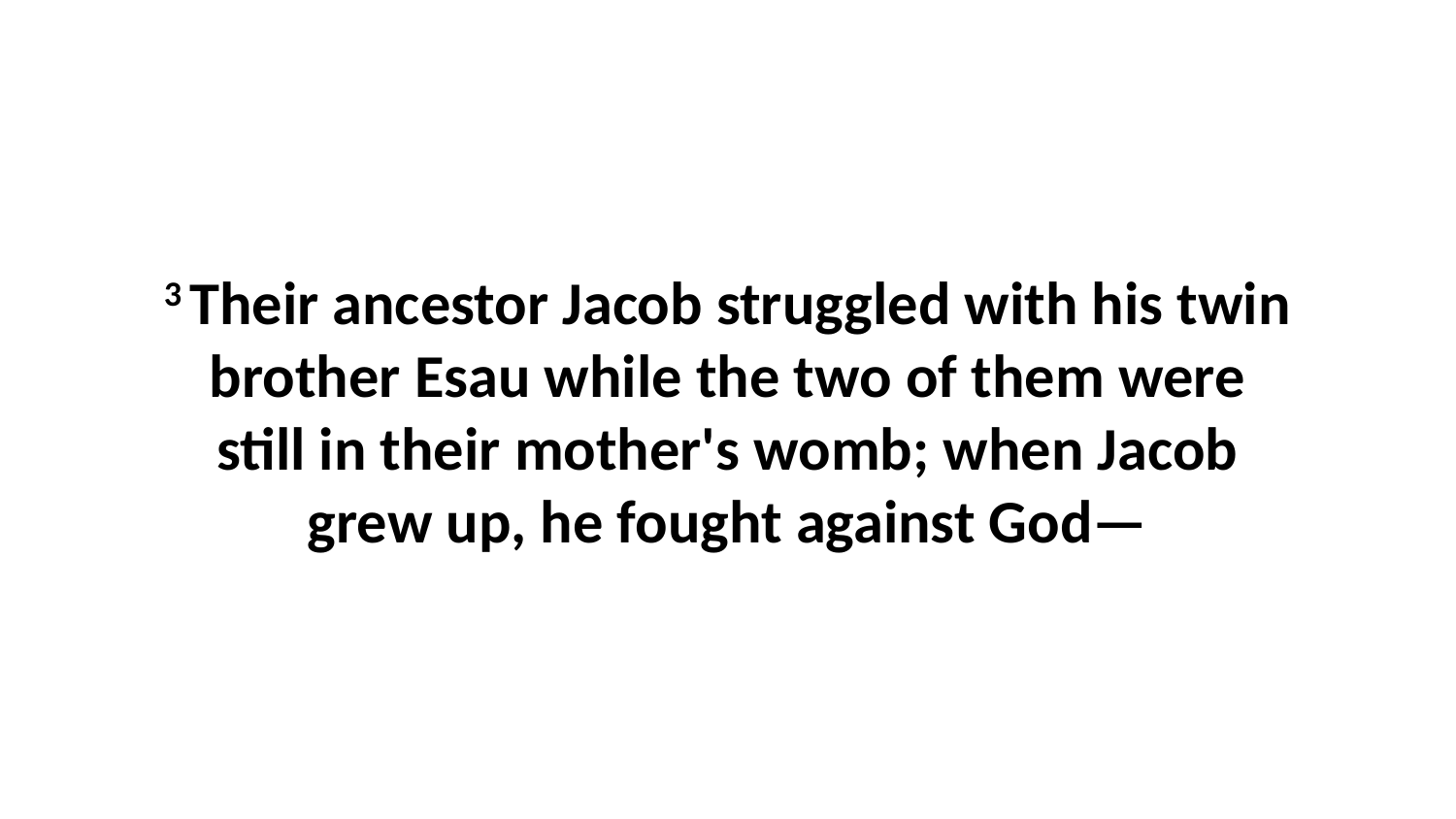

3 Their ancestor Jacob struggled with his twin brother Esau while the two of them were still in their mother's womb; when Jacob grew up, he fought against God—